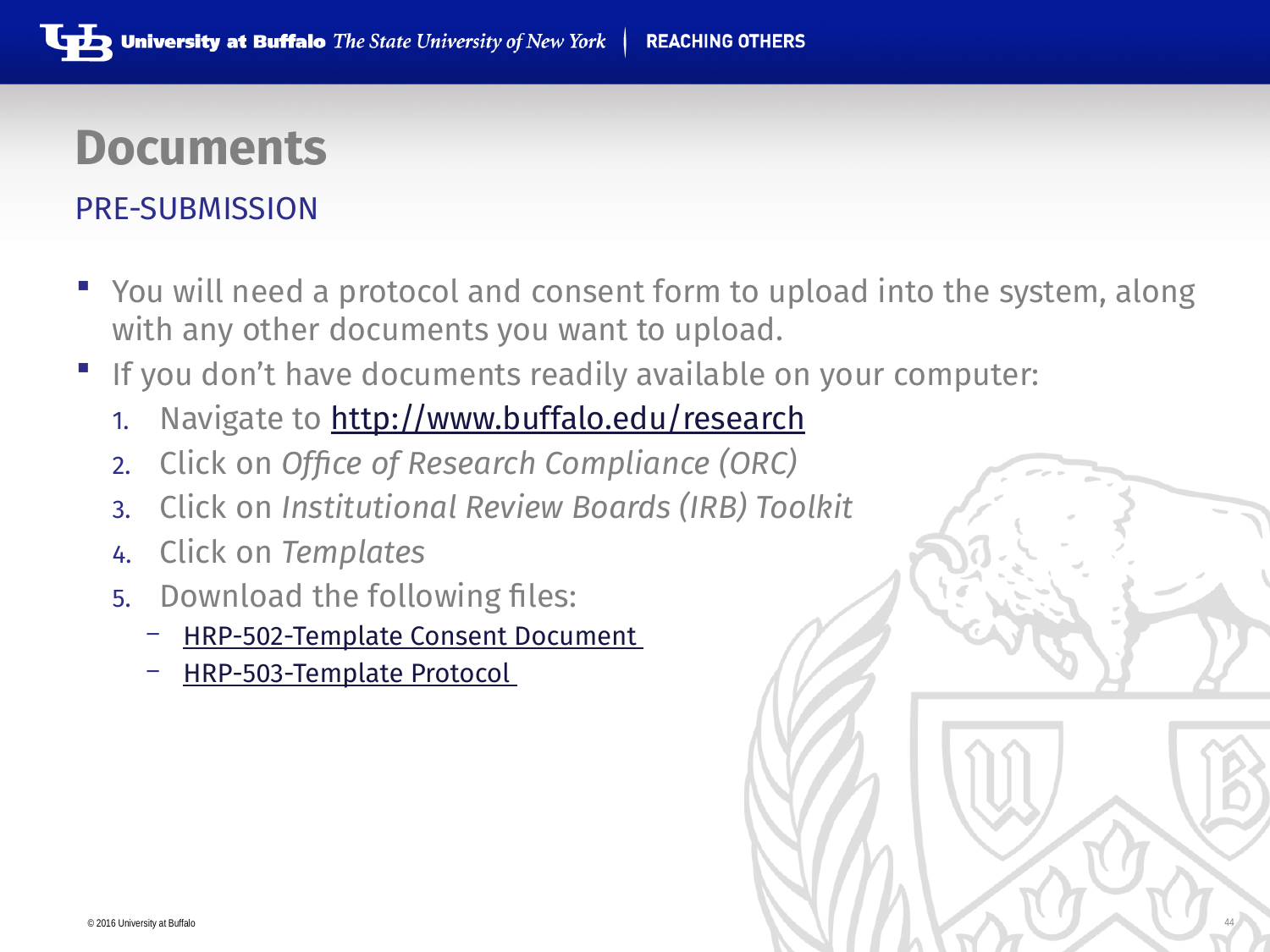

# Documents
Pre-Submission
You will need a protocol and consent form to upload into the system, along with any other documents you want to upload.
If you don’t have documents readily available on your computer:
Navigate to http://www.buffalo.edu/research
Click on Office of Research Compliance (ORC)
Click on Institutional Review Boards (IRB) Toolkit
Click on Templates
Download the following files:
HRP-502-Template Consent Document
HRP-503-Template Protocol
44